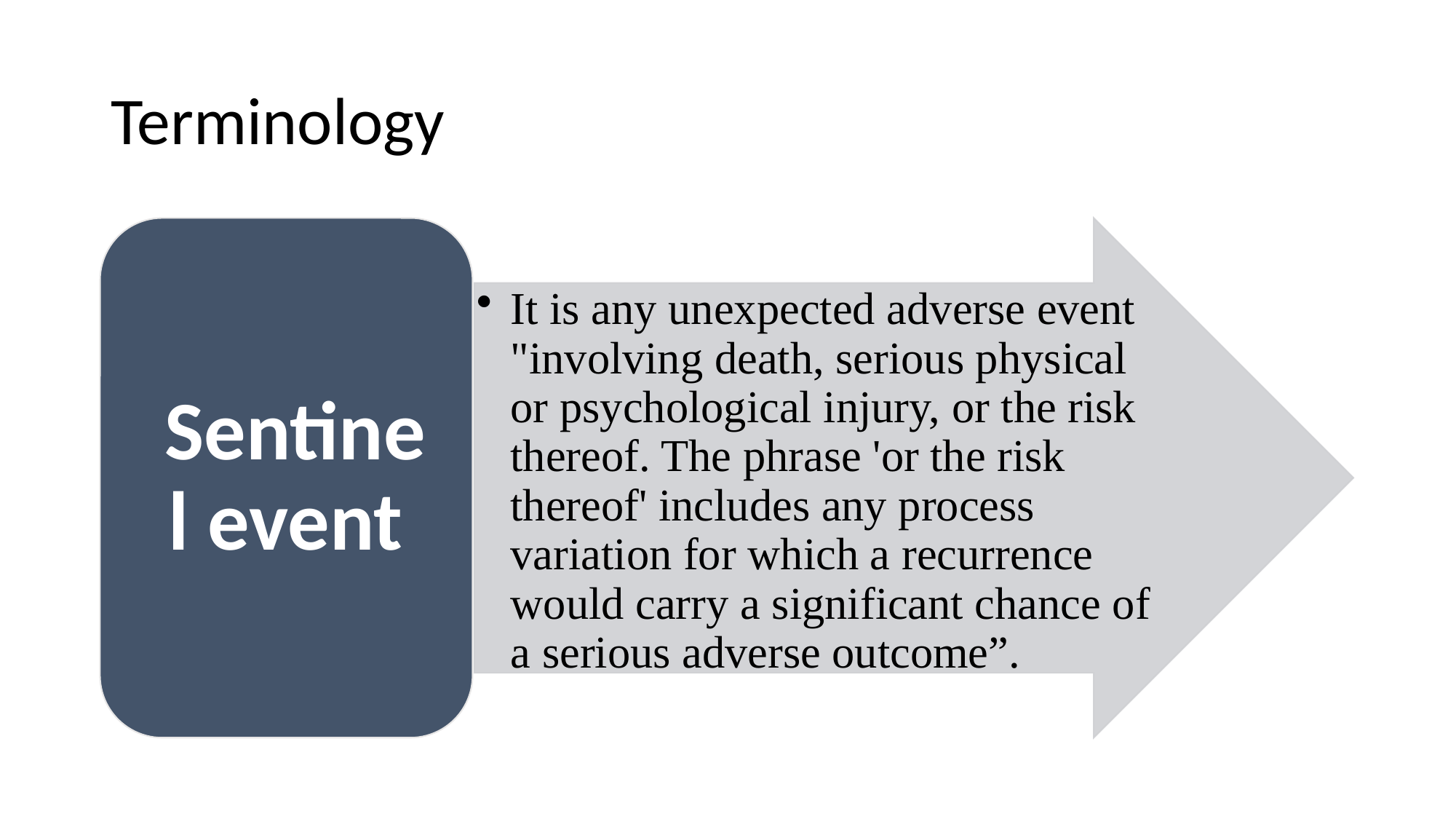

# Terminology
It is any unexpected adverse event "involving death, serious physical or psychological injury, or the risk thereof. The phrase 'or the risk thereof' includes any process variation for which a recurrence would carry a significant chance of a serious adverse outcome”.
Sentinel event